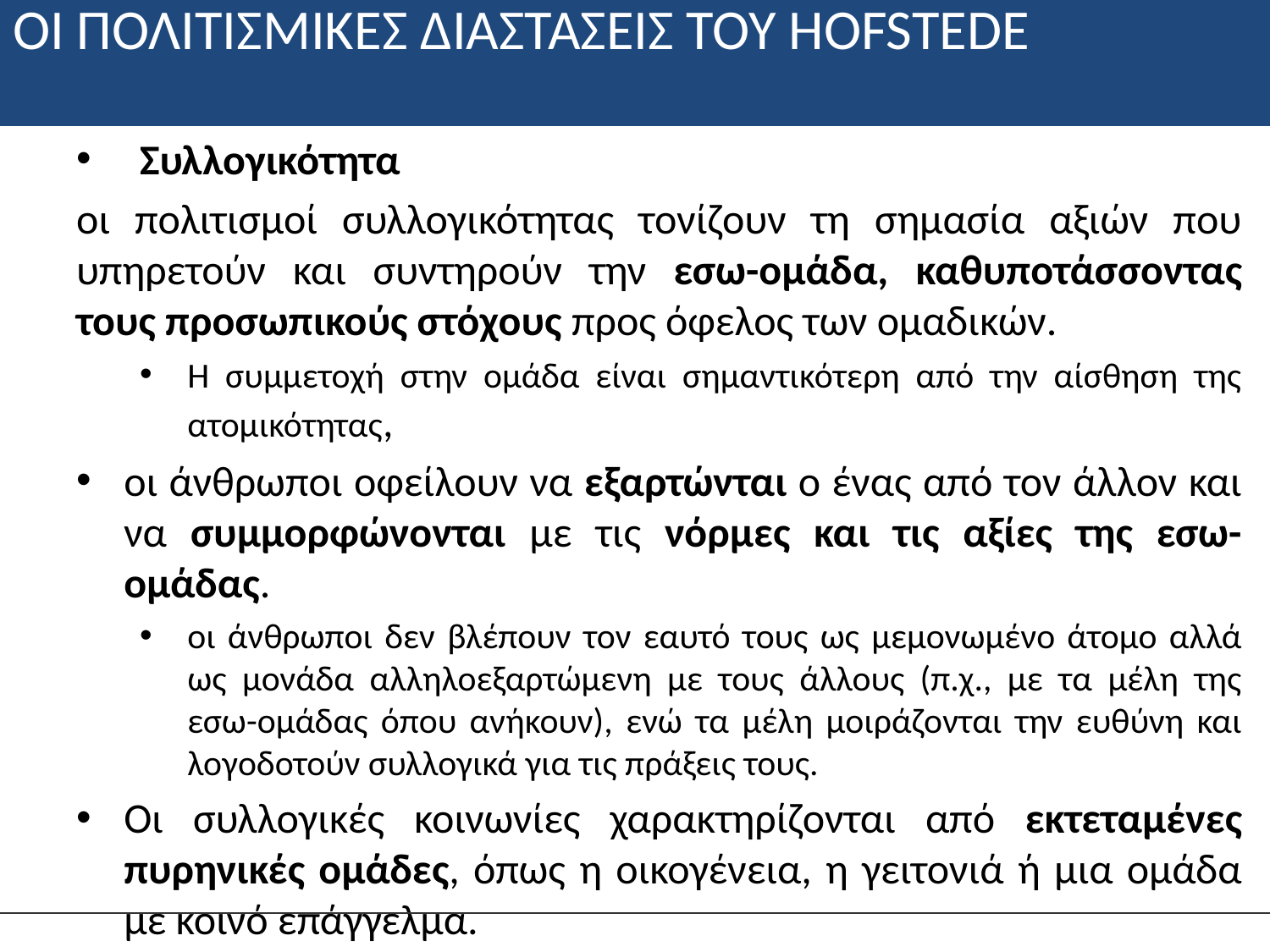

# ΟΙ ΠΟΛΙΤΙΣΜΙΚΕΣ ΔΙΑΣΤΑΣΕΙΣ ΤΟΥ HOFSTEDE
Συλλογικότητα
οι πολιτισμοί συλλογικότητας τονίζουν τη σημασία αξιών που υπηρετούν και συντηρούν την εσω-ομάδα, καθυποτάσσοντας τους προσωπικούς στόχους προς όφελος των ομαδικών.
Η συμμετοχή στην ομάδα είναι σημαντικότερη από την αίσθηση της ατομικότητας,
οι άνθρωποι οφείλουν να εξαρτώνται ο ένας από τον άλλον και να συμμορφώνονται με τις νόρμες και τις αξίες της εσω-ομάδας.
οι άνθρωποι δεν βλέπουν τον εαυτό τους ως μεμονωμένο άτομο αλλά ως μονάδα αλληλοεξαρτώμενη με τους άλλους (π.χ., με τα μέλη της εσω-ομάδας όπου ανήκουν), ενώ τα μέλη μοιράζονται την ευθύνη και λογοδοτούν συλλογικά για τις πράξεις τους.
Οι συλλογικές κοινωνίες χαρακτηρίζονται από εκτεταμένες πυρηνικές ομάδες, όπως η οικογένεια, η γειτονιά ή μια ομάδα με κοινό επάγγελμα.